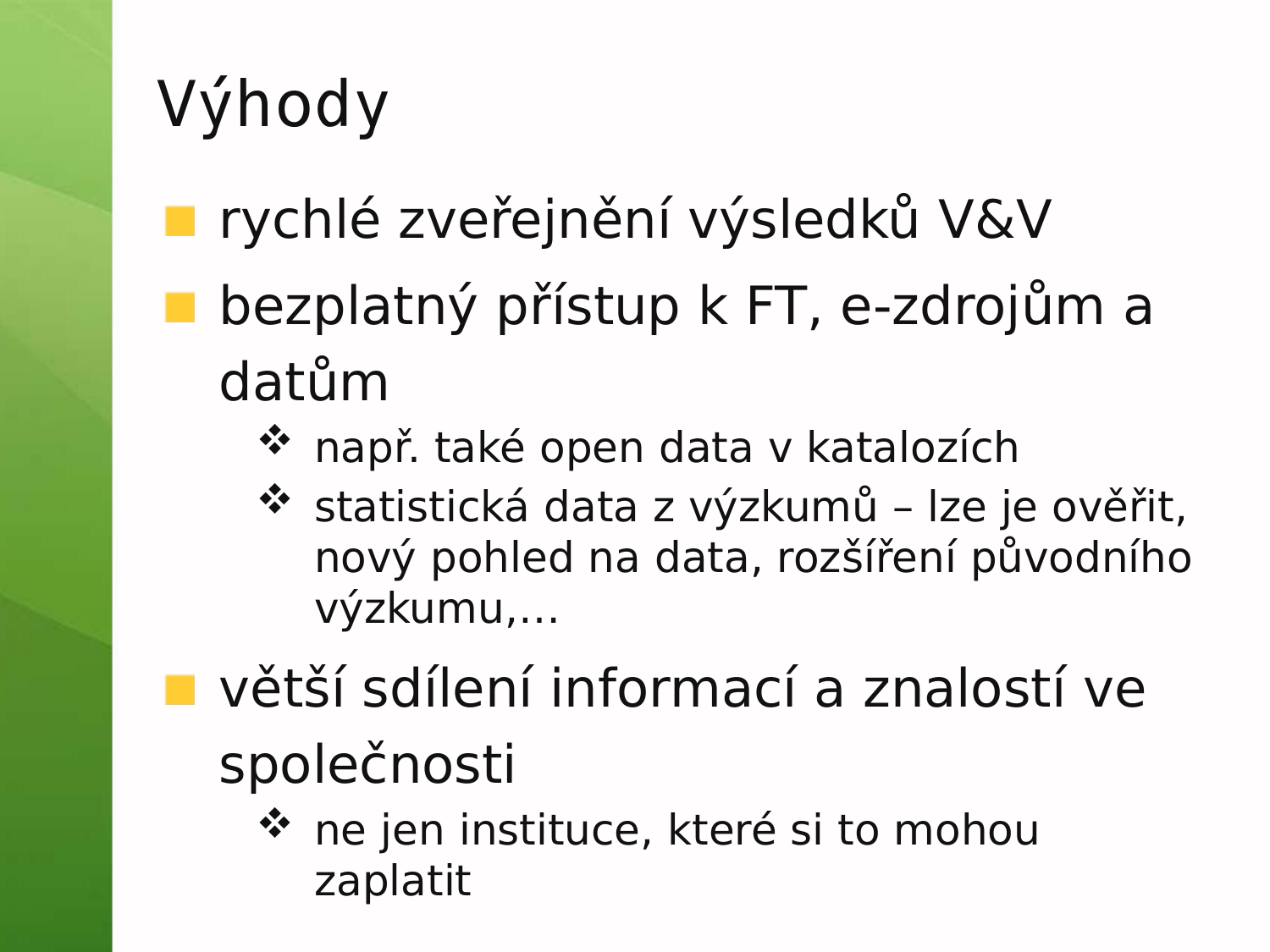

# Výhody
rychlé zveřejnění výsledků V&V
bezplatný přístup k FT, e-zdrojům a datům
např. také open data v katalozích
statistická data z výzkumů – lze je ověřit, nový pohled na data, rozšíření původního výzkumu,…
větší sdílení informací a znalostí ve společnosti
ne jen instituce, které si to mohou zaplatit